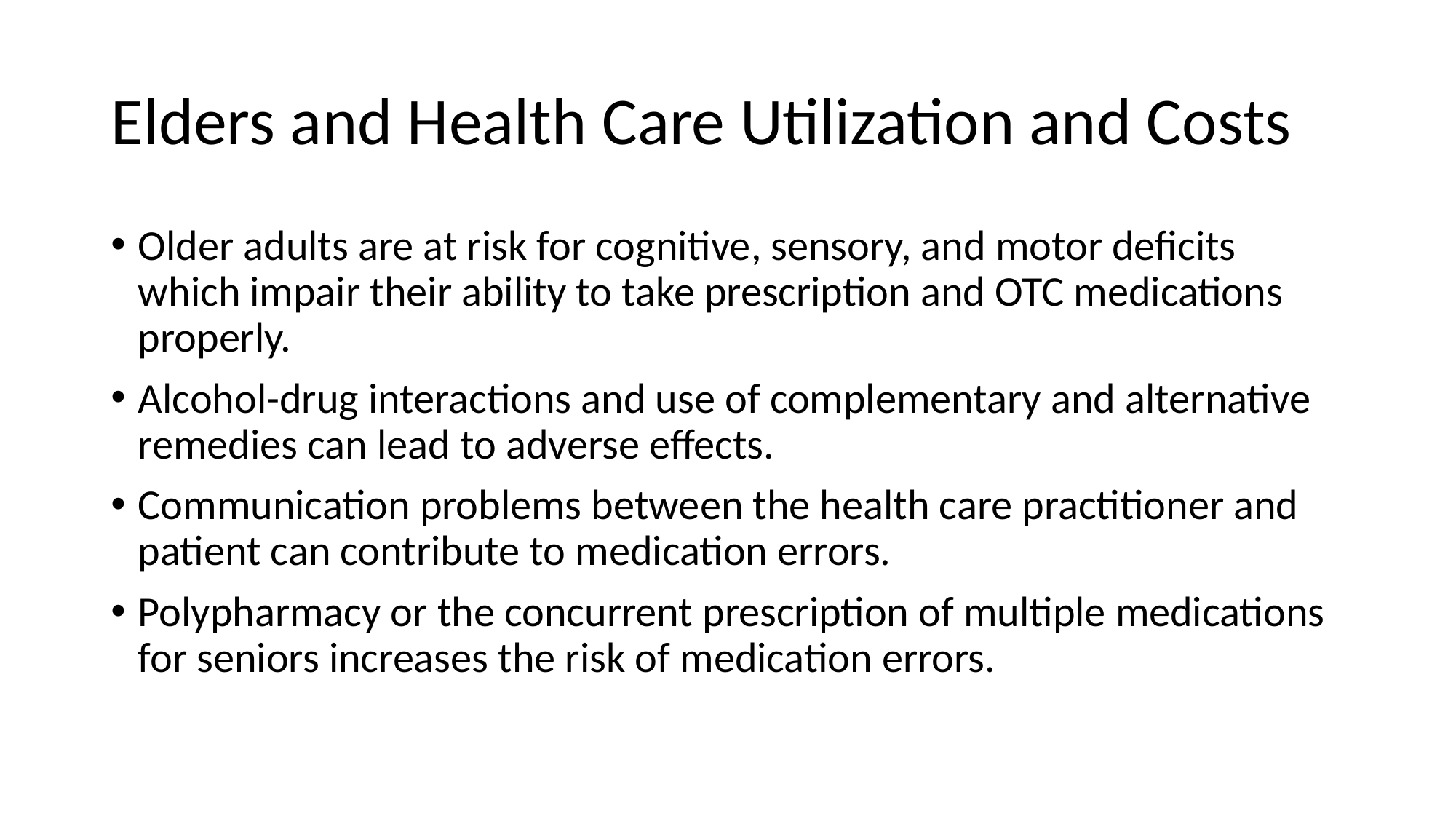

# Elders and Health Care Utilization and Costs
Older adults are at risk for cognitive, sensory, and motor deficits which impair their ability to take prescription and OTC medications properly.
Alcohol-drug interactions and use of complementary and alternative remedies can lead to adverse effects.
Communication problems between the health care practitioner and patient can contribute to medication errors.
Polypharmacy or the concurrent prescription of multiple medications for seniors increases the risk of medication errors.